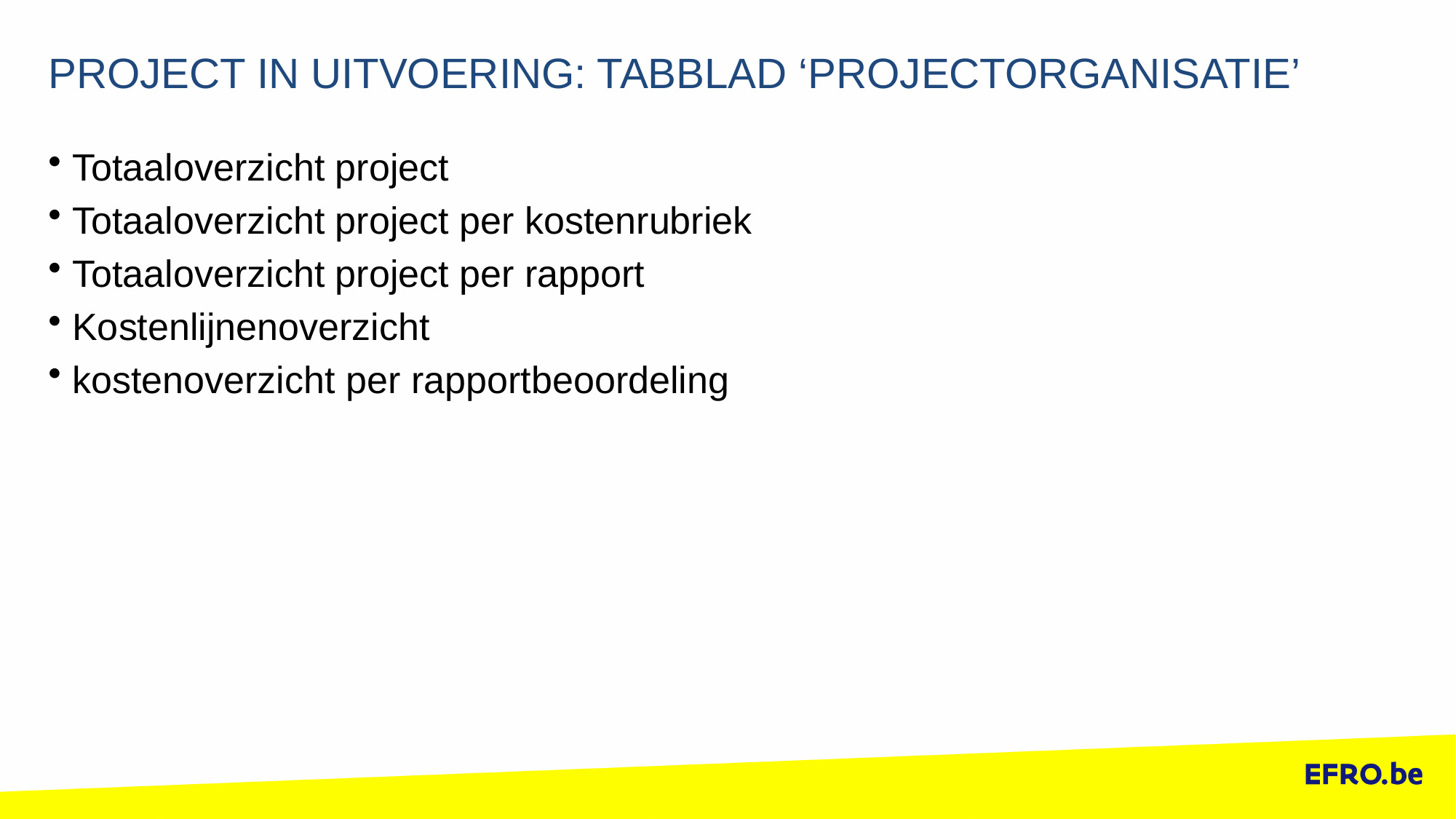

# Project in uitvoering: tabblad ‘projectorganisatie’
 Totaaloverzicht project
 Totaaloverzicht project per kostenrubriek
 Totaaloverzicht project per rapport
 Kostenlijnenoverzicht
 kostenoverzicht per rapportbeoordeling